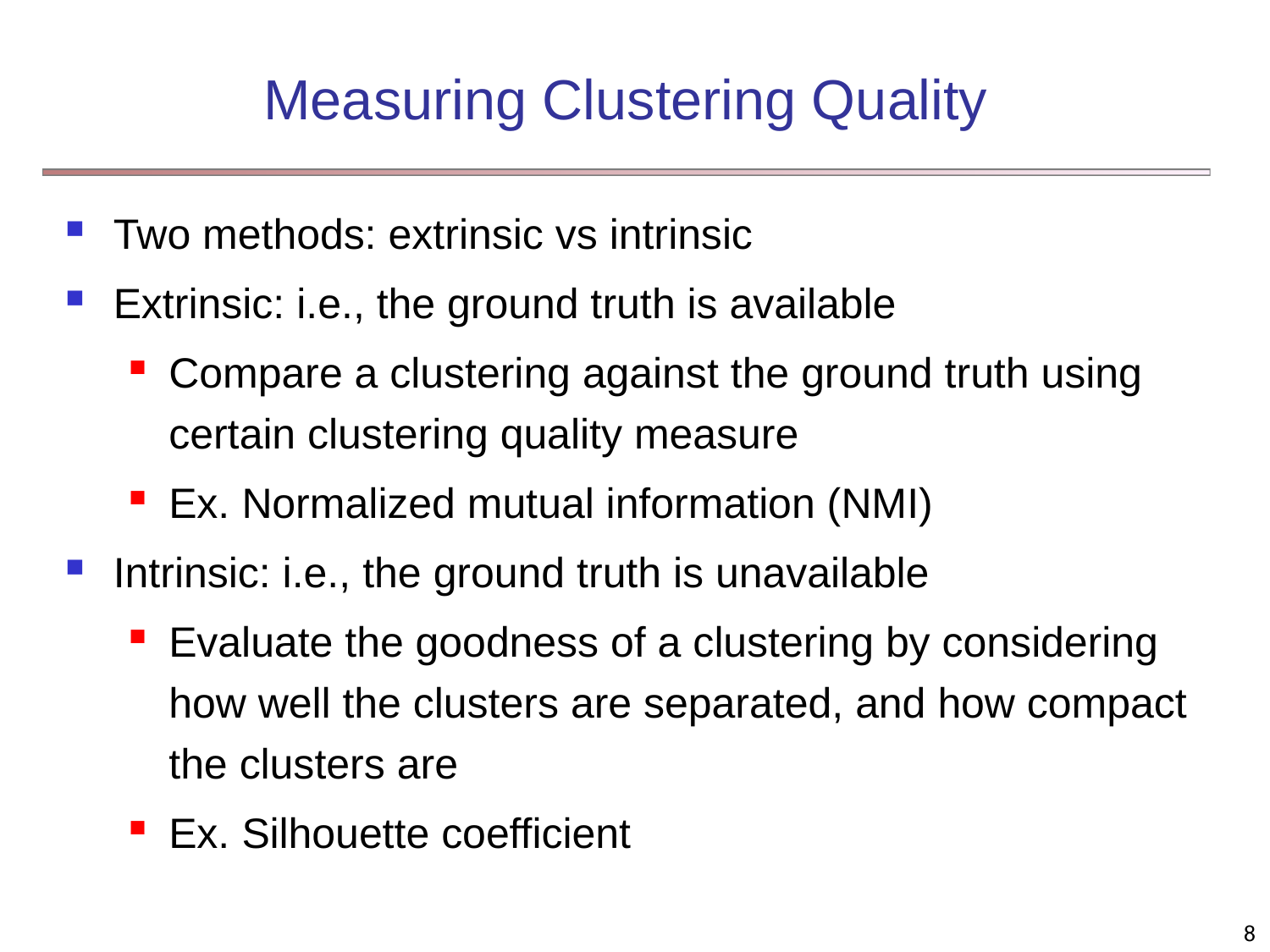

Measuring Clustering Quality
Two methods: extrinsic vs intrinsic
Extrinsic: i.e., the ground truth is available
Compare a clustering against the ground truth using certain clustering quality measure
Ex. Normalized mutual information (NMI)
Intrinsic: i.e., the ground truth is unavailable
Evaluate the goodness of a clustering by considering how well the clusters are separated, and how compact the clusters are
Ex. Silhouette coefficient
8